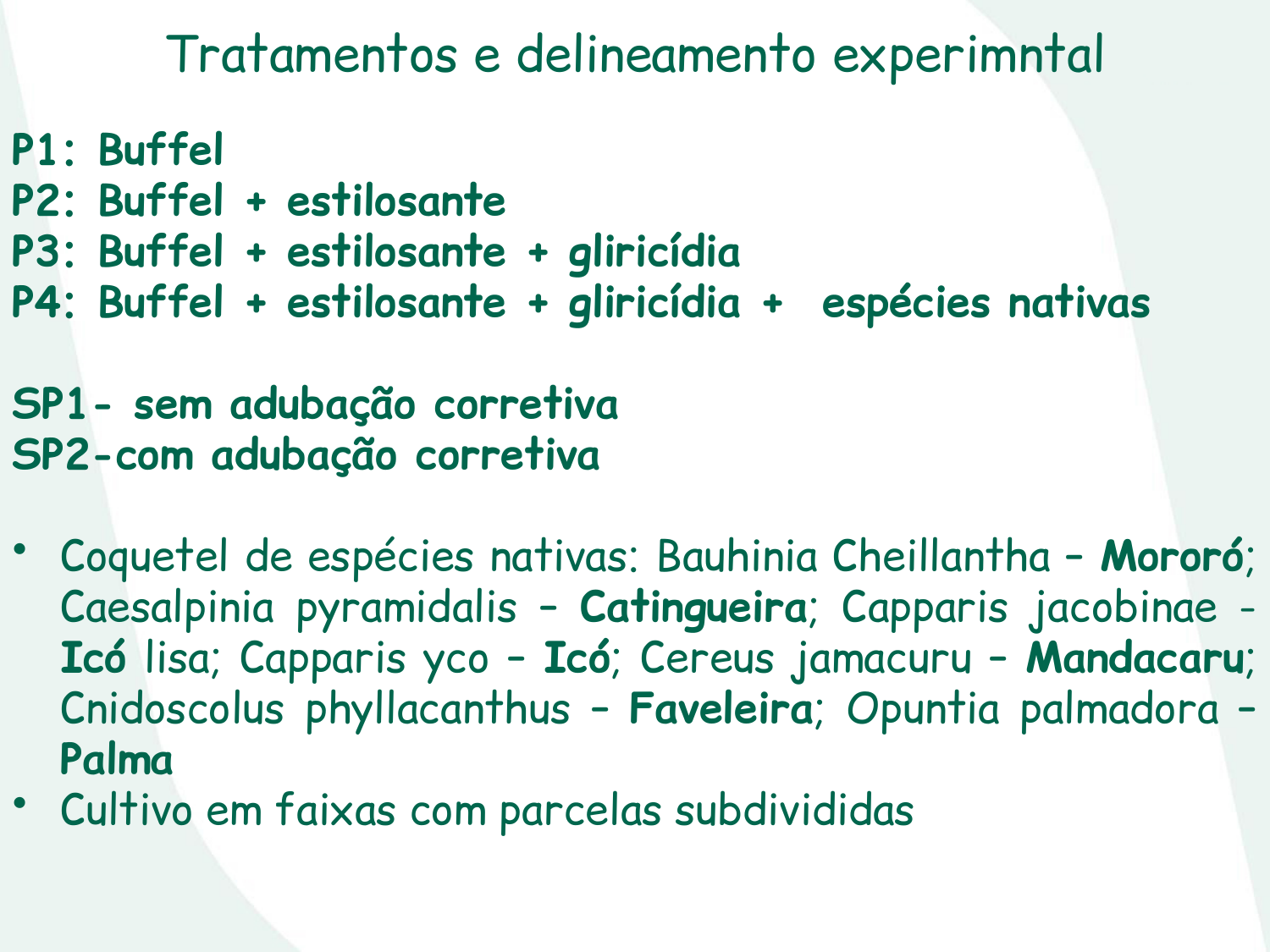

Tratamentos e delineamento experimntal
P1: Buffel
P2: Buffel + estilosante
P3: Buffel + estilosante + gliricídia
P4: Buffel + estilosante + gliricídia +  espécies nativas

SP1- sem adubação corretiva
SP2-com adubação corretiva

Coquetel de espécies nativas: Bauhinia Cheillantha – Mororó; Caesalpinia pyramidalis – Catingueira; Capparis jacobinae - Icó lisa; Capparis yco – Icó; Cereus jamacuru – Mandacaru; Cnidoscolus phyllacanthus – Faveleira; Opuntia palmadora – Palma
Cultivo em faixas com parcelas subdivididas